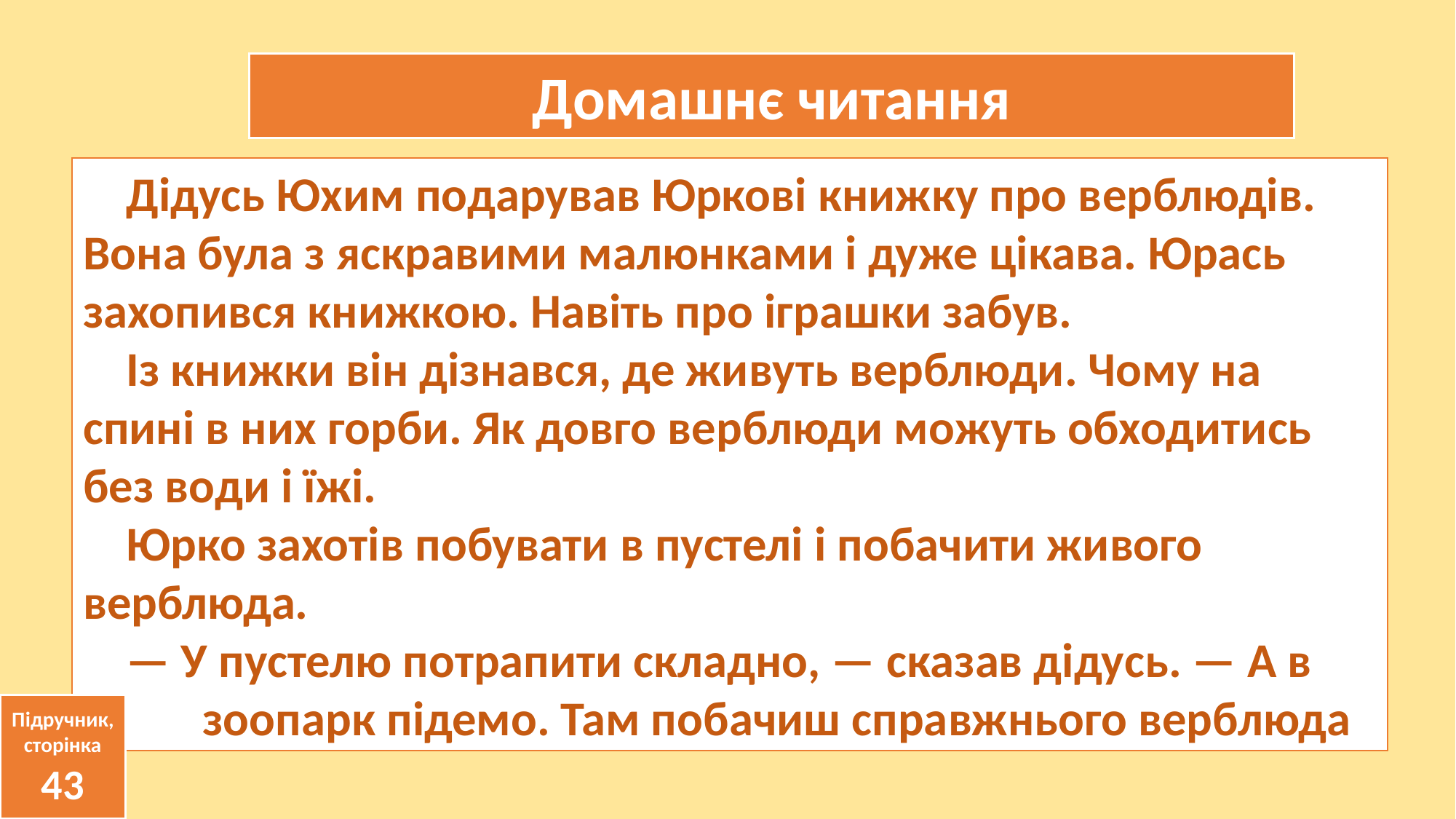

Домашнє читання
Дідусь Юхим подарував Юркові книжку про верблюдів. Вона була з яскравими малюнками і дуже цікава. Юрась захопився книжкою. Навіть про іграшки забув.
Із книжки він дізнався, де живуть верблюди. Чому на спині в них горби. Як довго верблюди можуть обходитись без води і їжі.
Юрко захотів побувати в пустелі і побачити живого верблюда.
— У пустелю потрапити складно, — сказав дідусь. — А в
       зоопарк підемо. Там побачиш справжнього верблюда
Підручник, сторінка
43